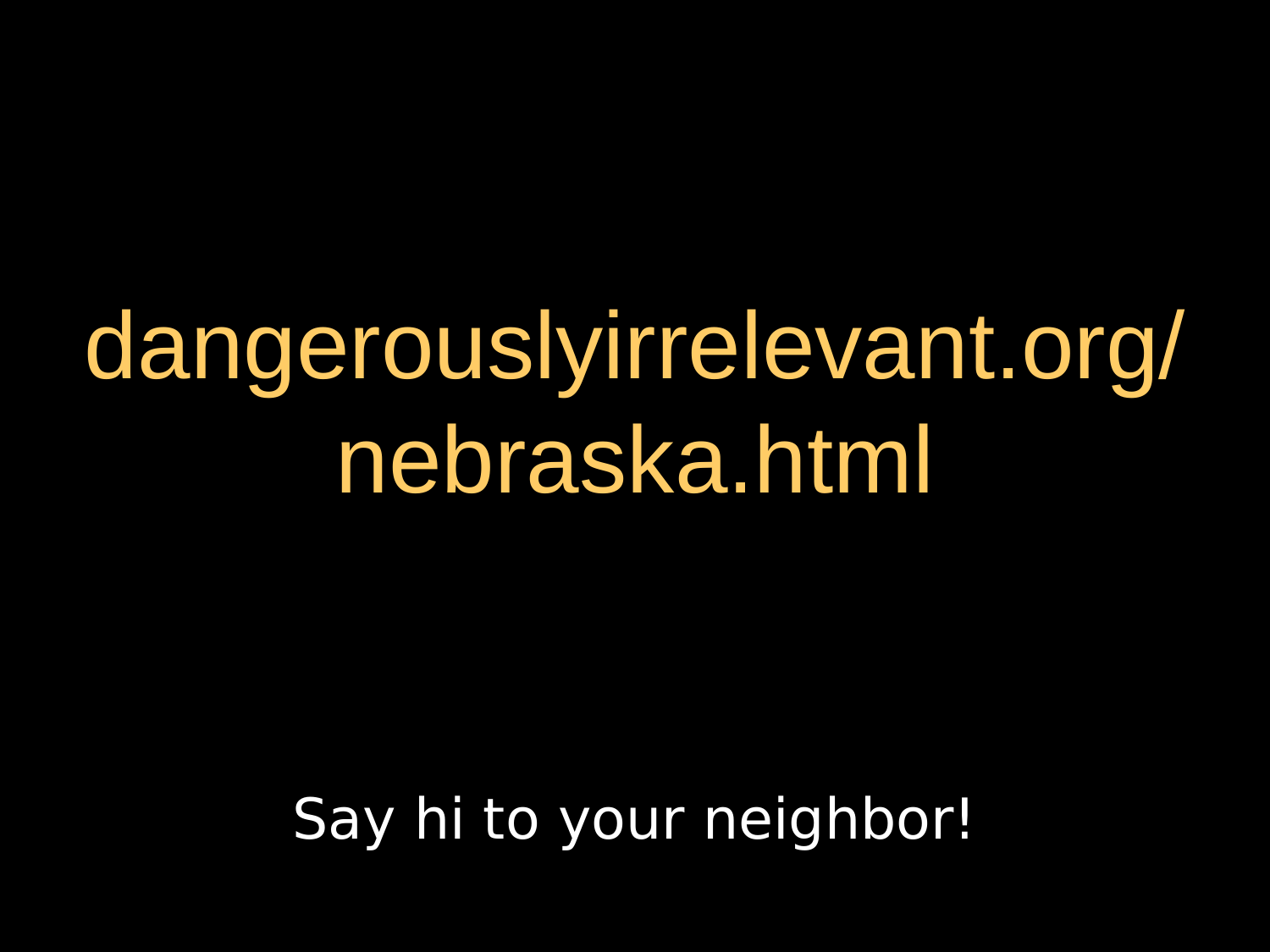

# dangerouslyirrelevant.org/ nebraska.html

Say hi to your neighbor!